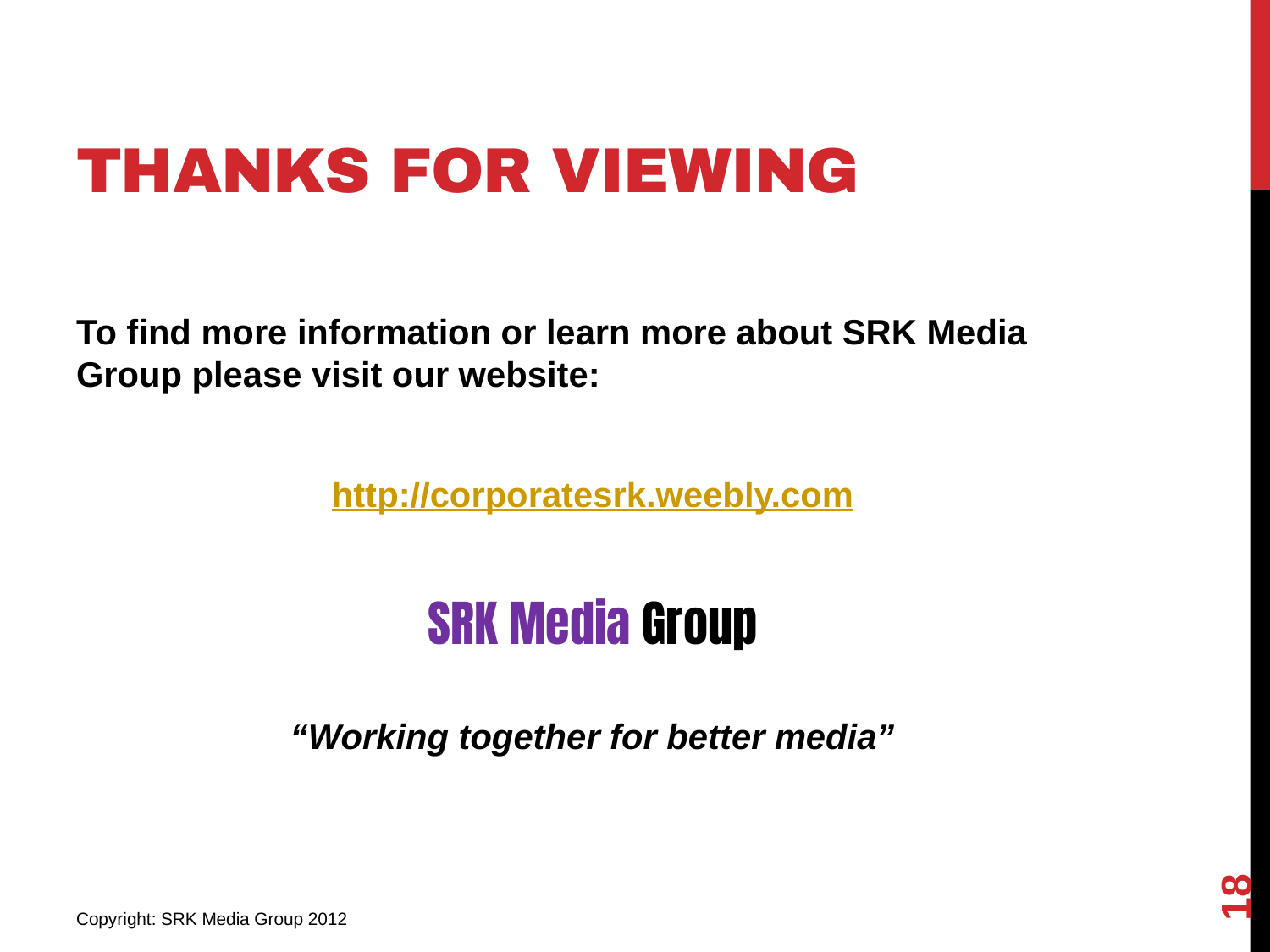

# Thanks for viewing

To find more information or learn more about SRK Media Group please visit our website:

http://corporatesrk.weebly.com

SRK Media Group
“Working together for better media”
18
Copyright: SRK Media Group 2012